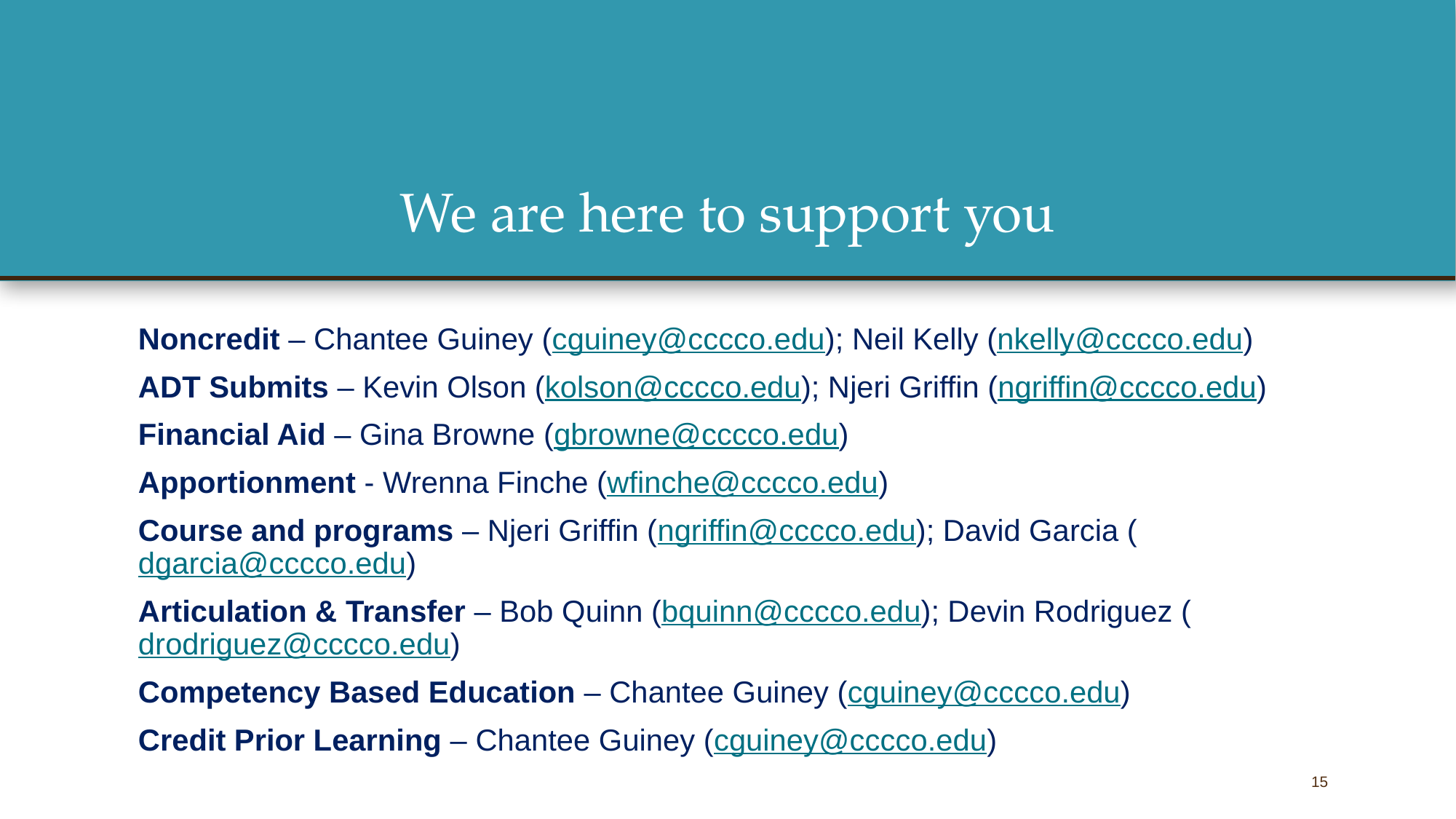

# We are here to support you
Noncredit – Chantee Guiney (cguiney@cccco.edu); Neil Kelly (nkelly@cccco.edu)
ADT Submits – Kevin Olson (kolson@cccco.edu); Njeri Griffin (ngriffin@cccco.edu)
Financial Aid – Gina Browne (gbrowne@cccco.edu)
Apportionment - Wrenna Finche (wfinche@cccco.edu)
Course and programs – Njeri Griffin (ngriffin@cccco.edu); David Garcia (dgarcia@cccco.edu)
Articulation & Transfer – Bob Quinn (bquinn@cccco.edu); Devin Rodriguez (drodriguez@cccco.edu)
Competency Based Education – Chantee Guiney (cguiney@cccco.edu)
Credit Prior Learning – Chantee Guiney (cguiney@cccco.edu)

15